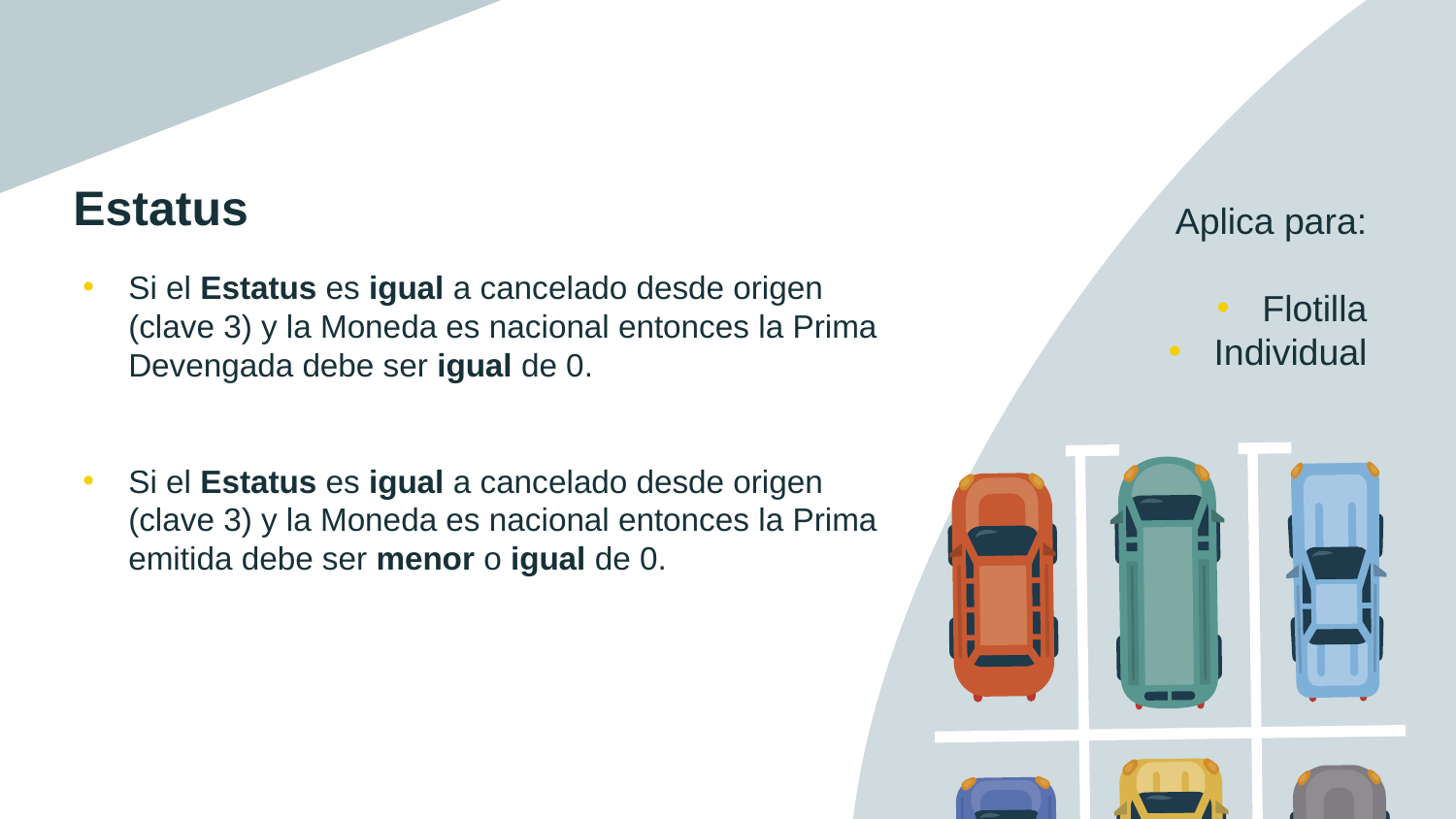

# Estatus
Aplica para:

Flotilla
Individual
Si el Estatus es igual a cancelado desde origen (clave 3) y la Moneda es nacional entonces la Prima Devengada debe ser igual de 0.

Si el Estatus es igual a cancelado desde origen (clave 3) y la Moneda es nacional entonces la Prima emitida debe ser menor o igual de 0.